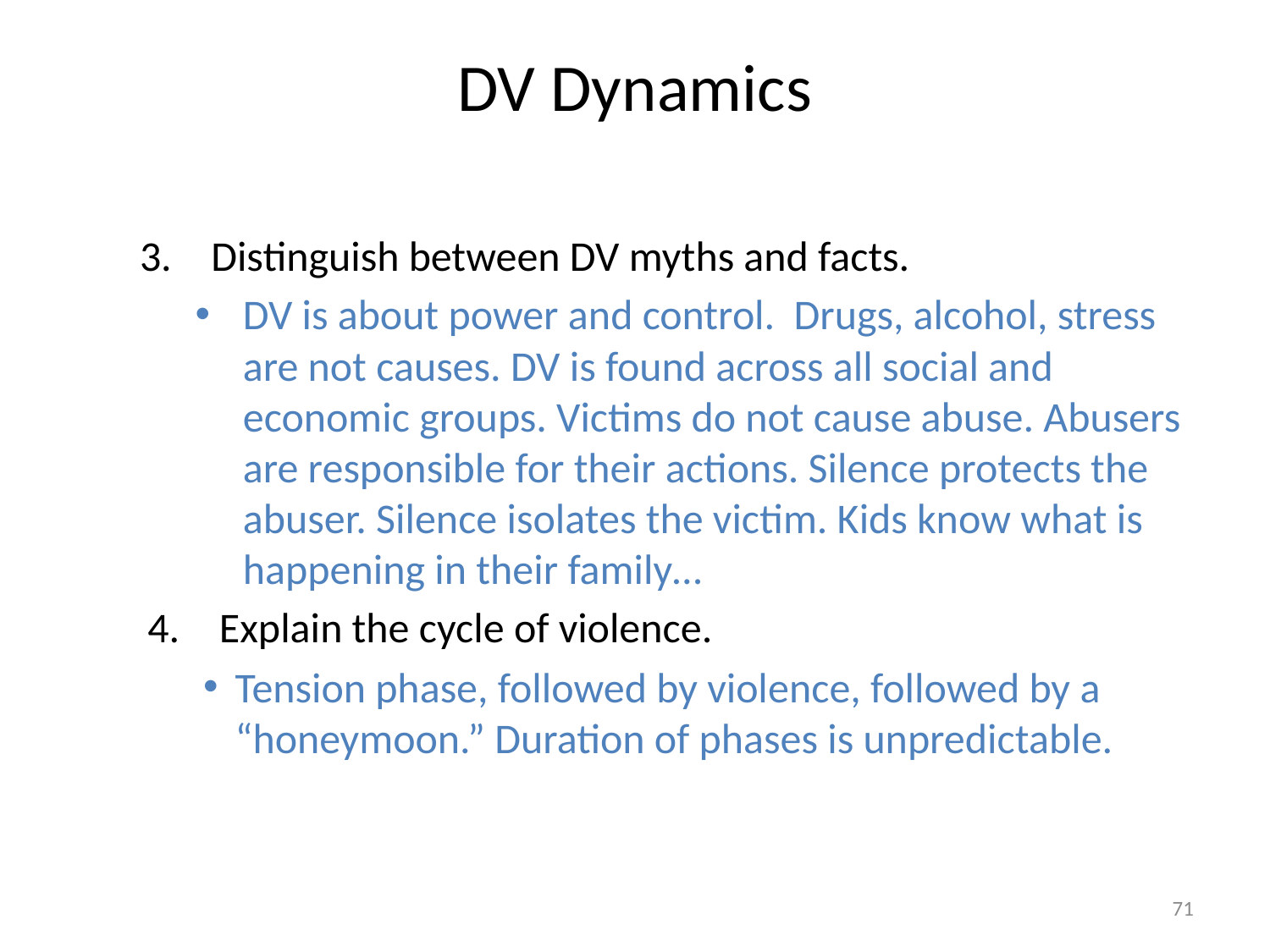

# DV Dynamics
Distinguish between DV myths and facts.
DV is about power and control.  Drugs, alcohol, stress  are not causes. DV is found across all social and economic groups. Victims do not cause abuse. Abusers are responsible for their actions. Silence protects the abuser. Silence isolates the victim. Kids know what is happening in their family…
Explain the cycle of violence.
Tension phase, followed by violence, followed by a “honeymoon.” Duration of phases is unpredictable.

71